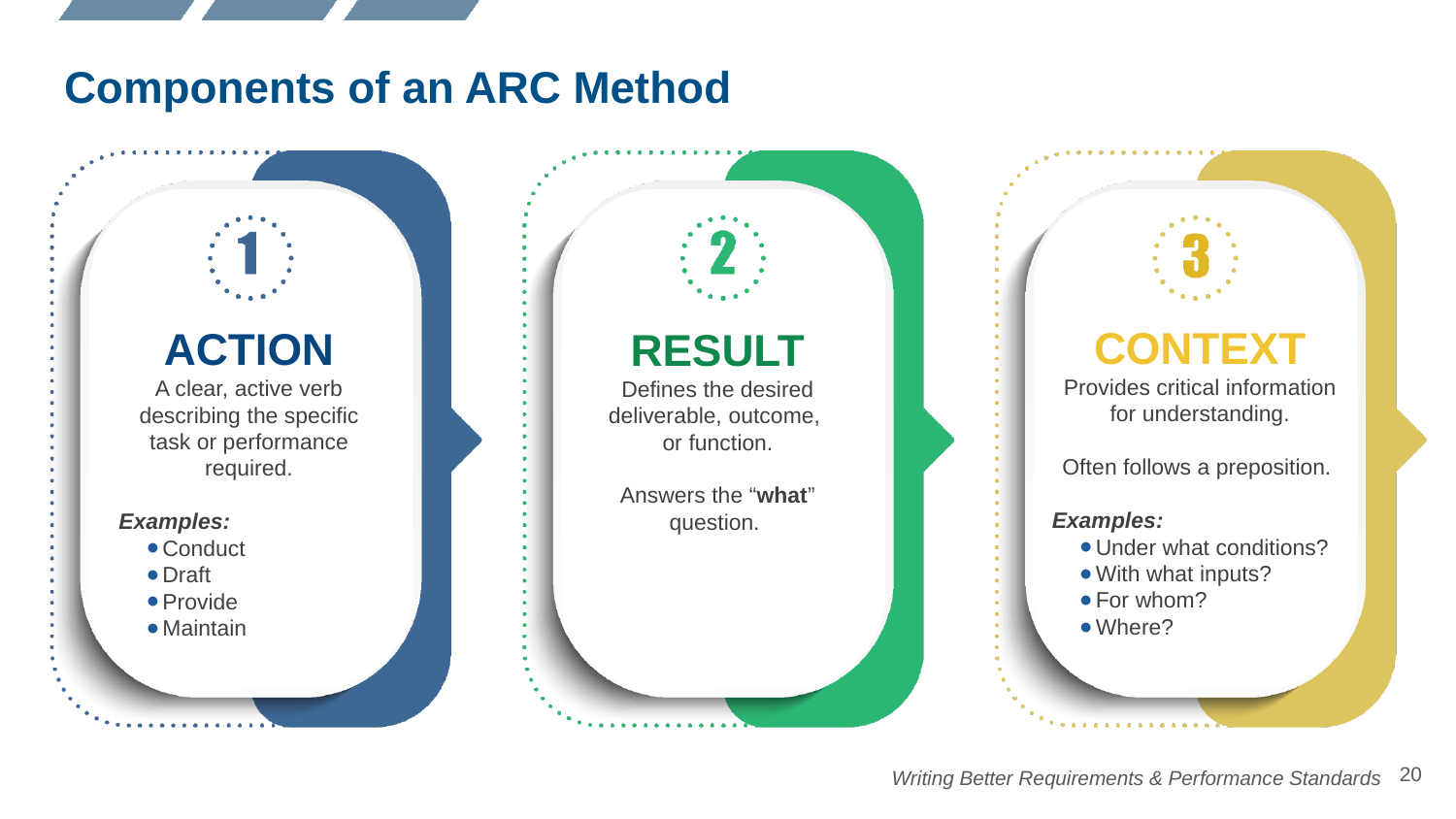

# Components of an ARC Method

RESULT
Defines the desired deliverable, outcome,
or function.

Answers the “what” question.

ACTION
A clear, active verb describing the specific task or performance required.

Examples:
Conduct
Draft
Provide
Maintain

CONTEXT
Provides critical information for understanding.

Often follows a preposition.

Examples:
Under what conditions?
With what inputs?
For whom?
Where?

20